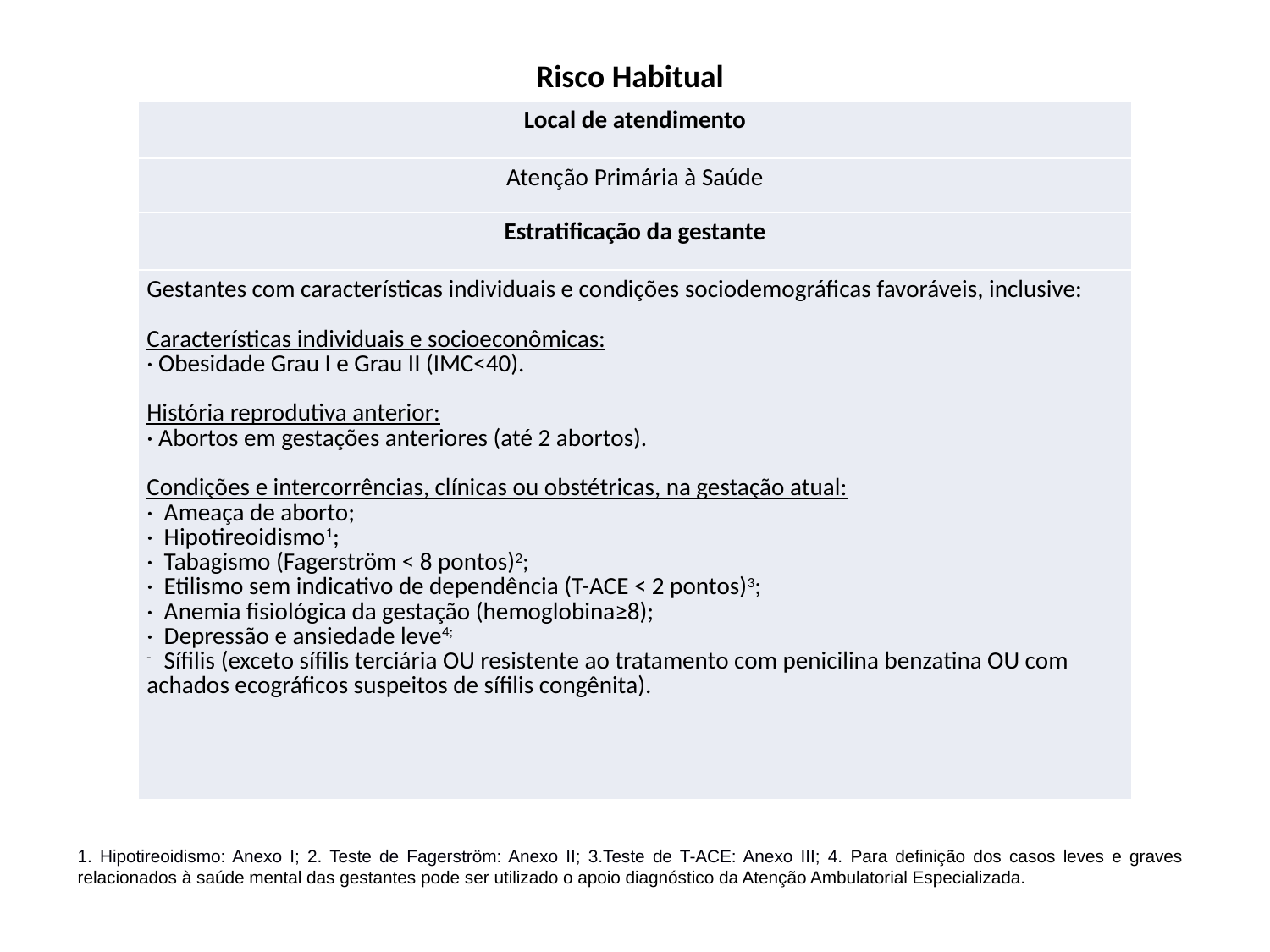

Risco Habitual
| Local de atendimento |
| --- |
| Atenção Primária à Saúde |
| Estratificação da gestante |
| Gestantes com características individuais e condições sociodemográficas favoráveis, inclusive: Características individuais e socioeconômicas: · Obesidade Grau I e Grau II (IMC<40). História reprodutiva anterior: · Abortos em gestações anteriores (até 2 abortos). Condições e intercorrências, clínicas ou obstétricas, na gestação atual: · Ameaça de aborto; · Hipotireoidismo1; · Tabagismo (Fagerström < 8 pontos)2; · Etilismo sem indicativo de dependência (T-ACE < 2 pontos)3; · Anemia fisiológica da gestação (hemoglobina≥8); · Depressão e ansiedade leve4; - Sífilis (exceto sífilis terciária OU resistente ao tratamento com penicilina benzatina OU com achados ecográficos suspeitos de sífilis congênita). |
1. Hipotireoidismo: Anexo I; 2. Teste de Fagerström: Anexo II; 3.Teste de T-ACE: Anexo III; 4. Para definição dos casos leves e graves relacionados à saúde mental das gestantes pode ser utilizado o apoio diagnóstico da Atenção Ambulatorial Especializada.